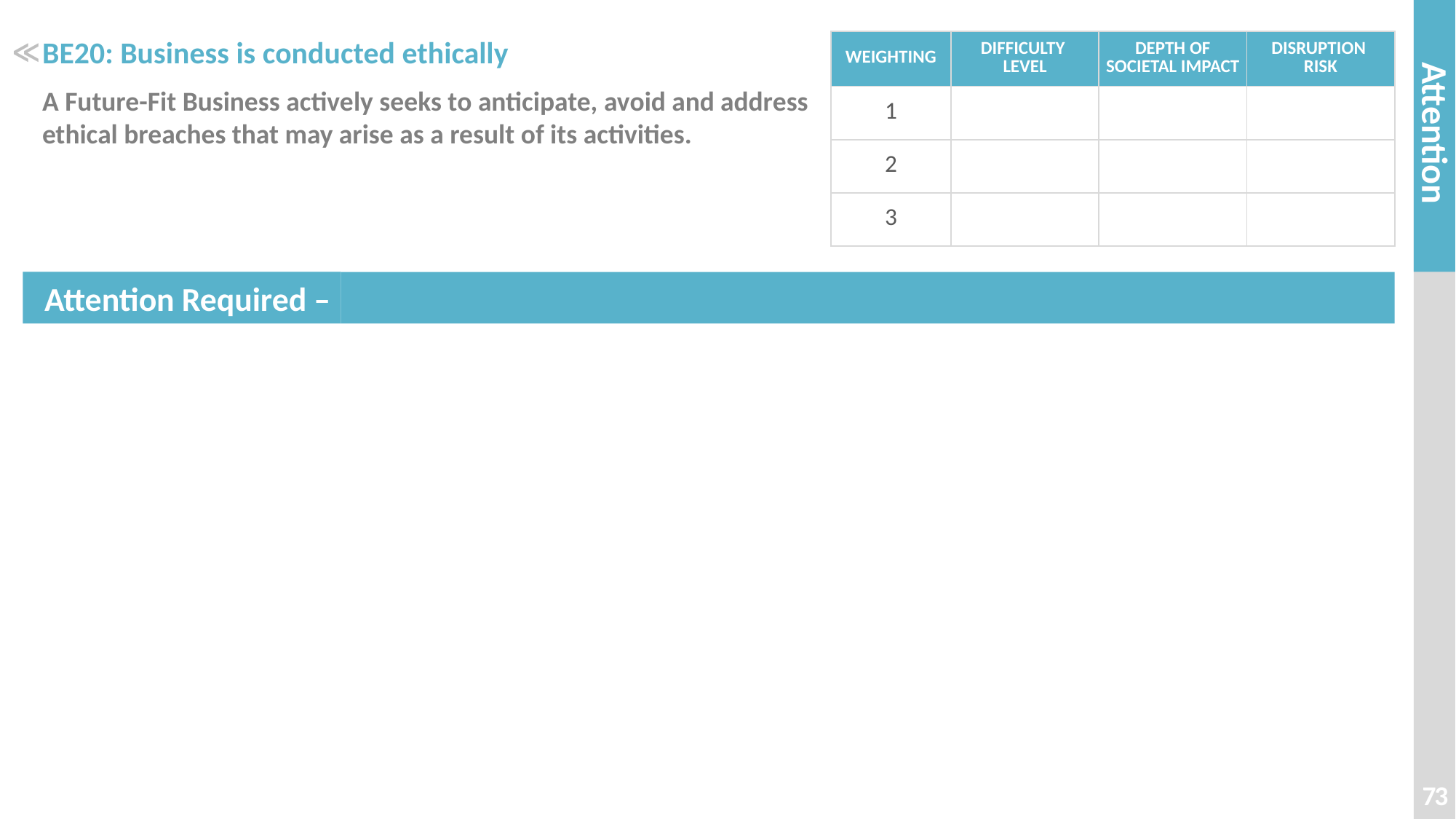

# BE20: Business is conducted ethically
| WEIGHTING | DIFFICULTY LEVEL | DEPTH OF SOCIETAL IMPACT | DISRUPTION RISK |
| --- | --- | --- | --- |
| 1 |  |  |  |
| 2 |  |  |  |
| 3 |  |  |  |
≪
A Future-Fit Business actively seeks to anticipate, avoid and address ethical breaches that may arise as a result of its activities.

73